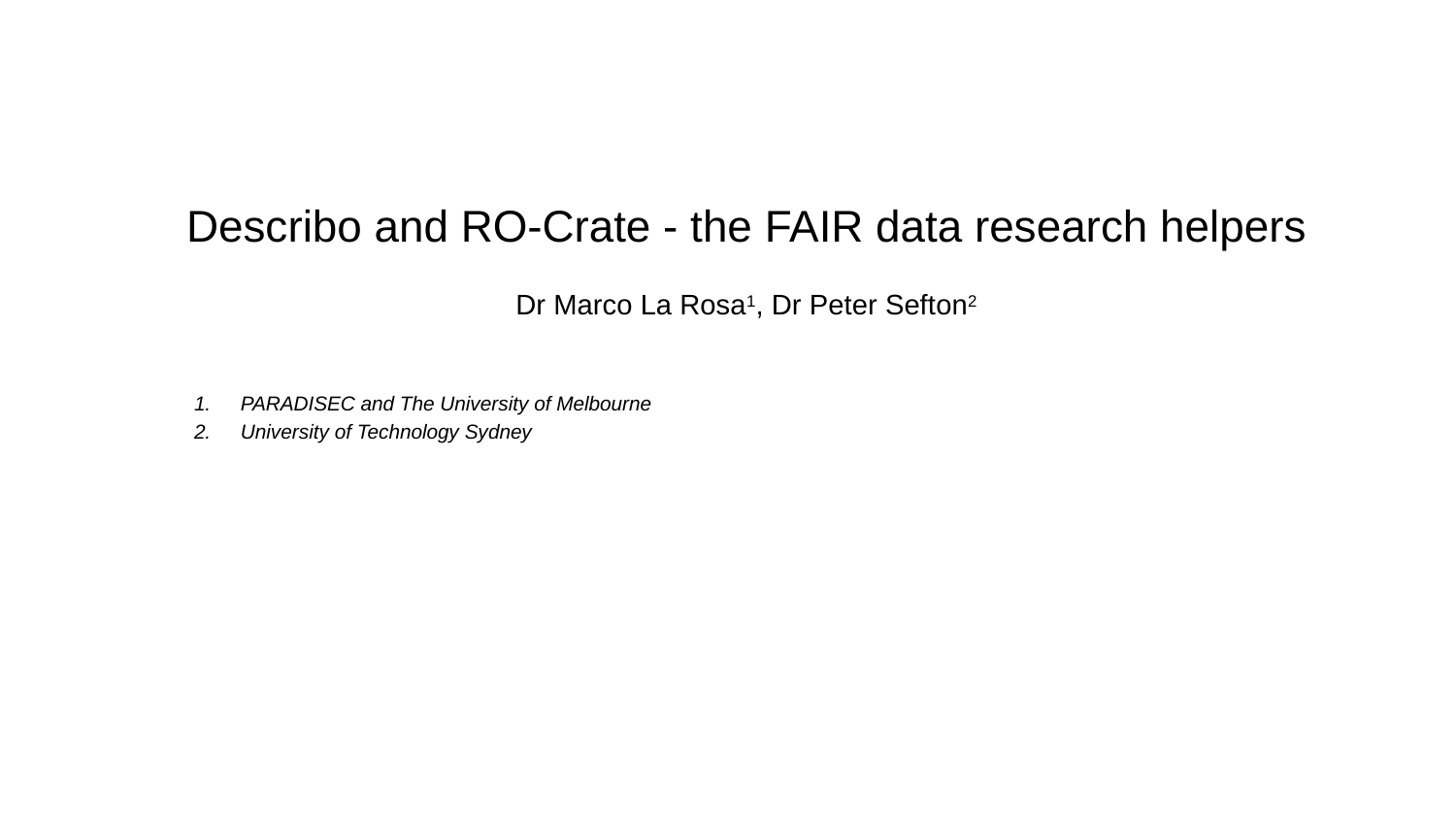

Describo and RO-Crate - the FAIR data research helpers

Dr Marco La Rosa1, Dr Peter Sefton2

PARADISEC and The University of Melbourne
University of Technology Sydney